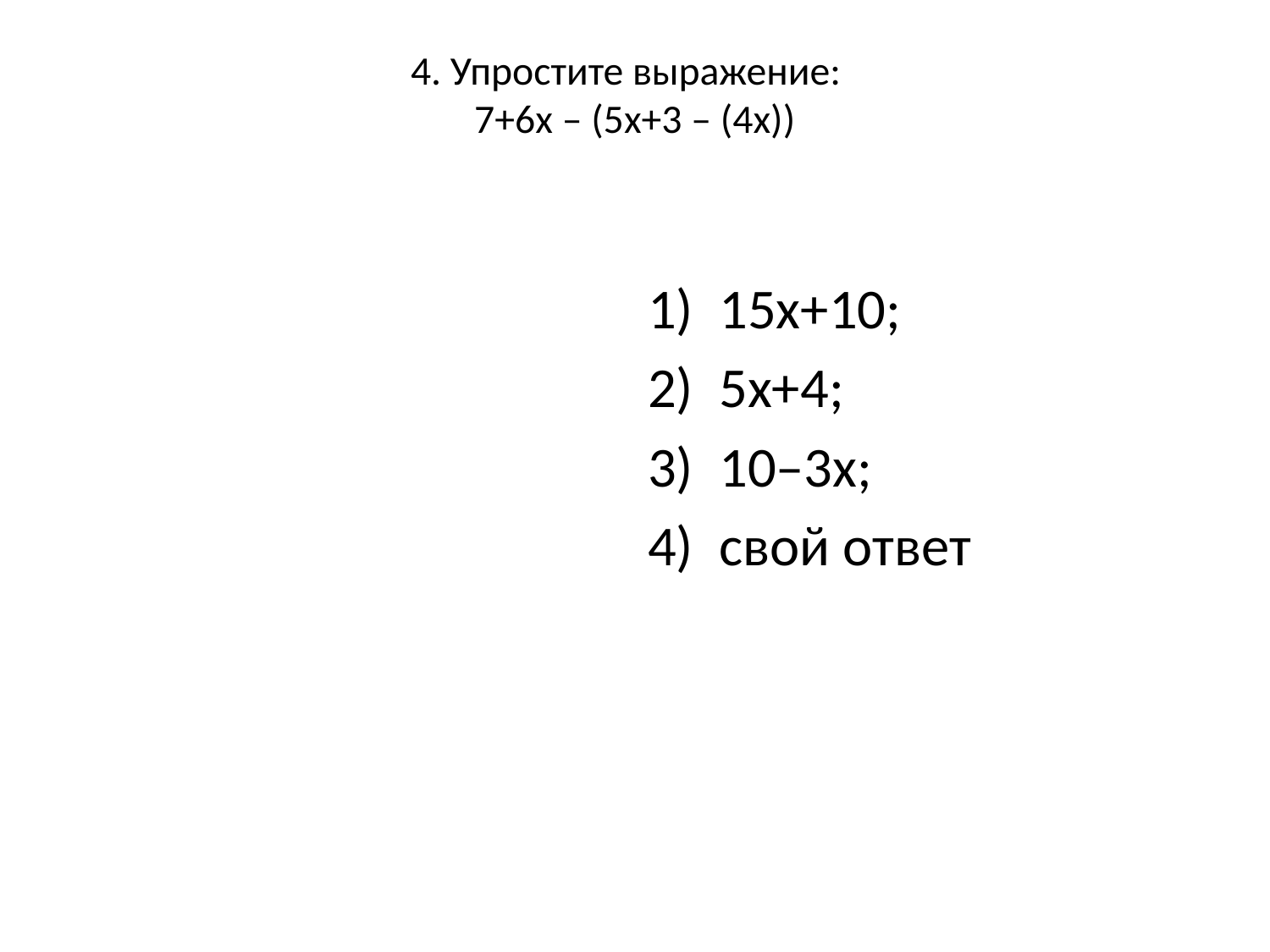

# 4. Упростите выражение: 7+6х – (5х+3 – (4х))
15х+10;
5х+4;
10–3х;
свой ответ